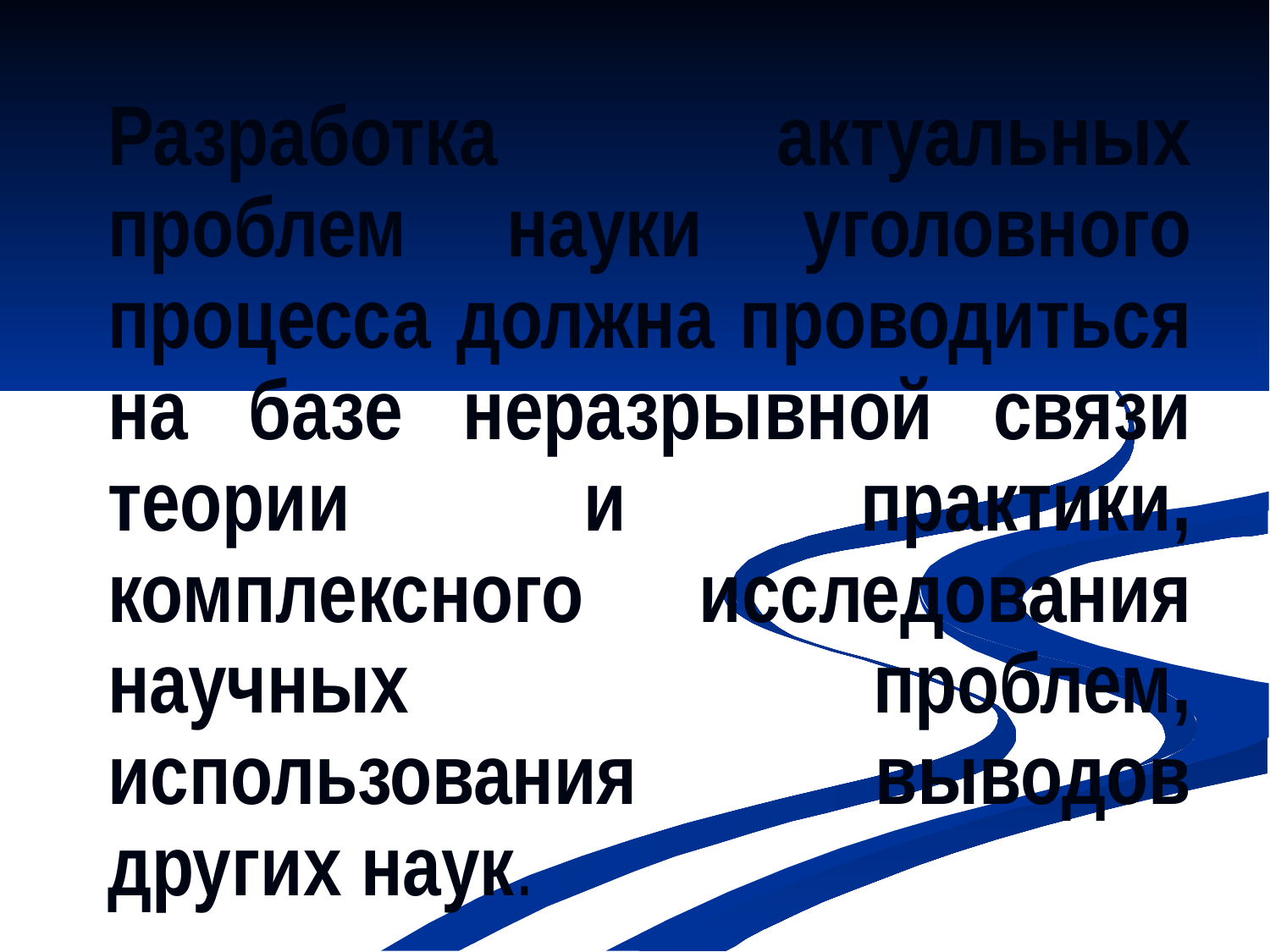

Разработка актуальных проблем науки уголовного процесса должна проводиться на базе неразрывной связи теории и практики, комплексного исследования научных проблем, использования выводов других наук.